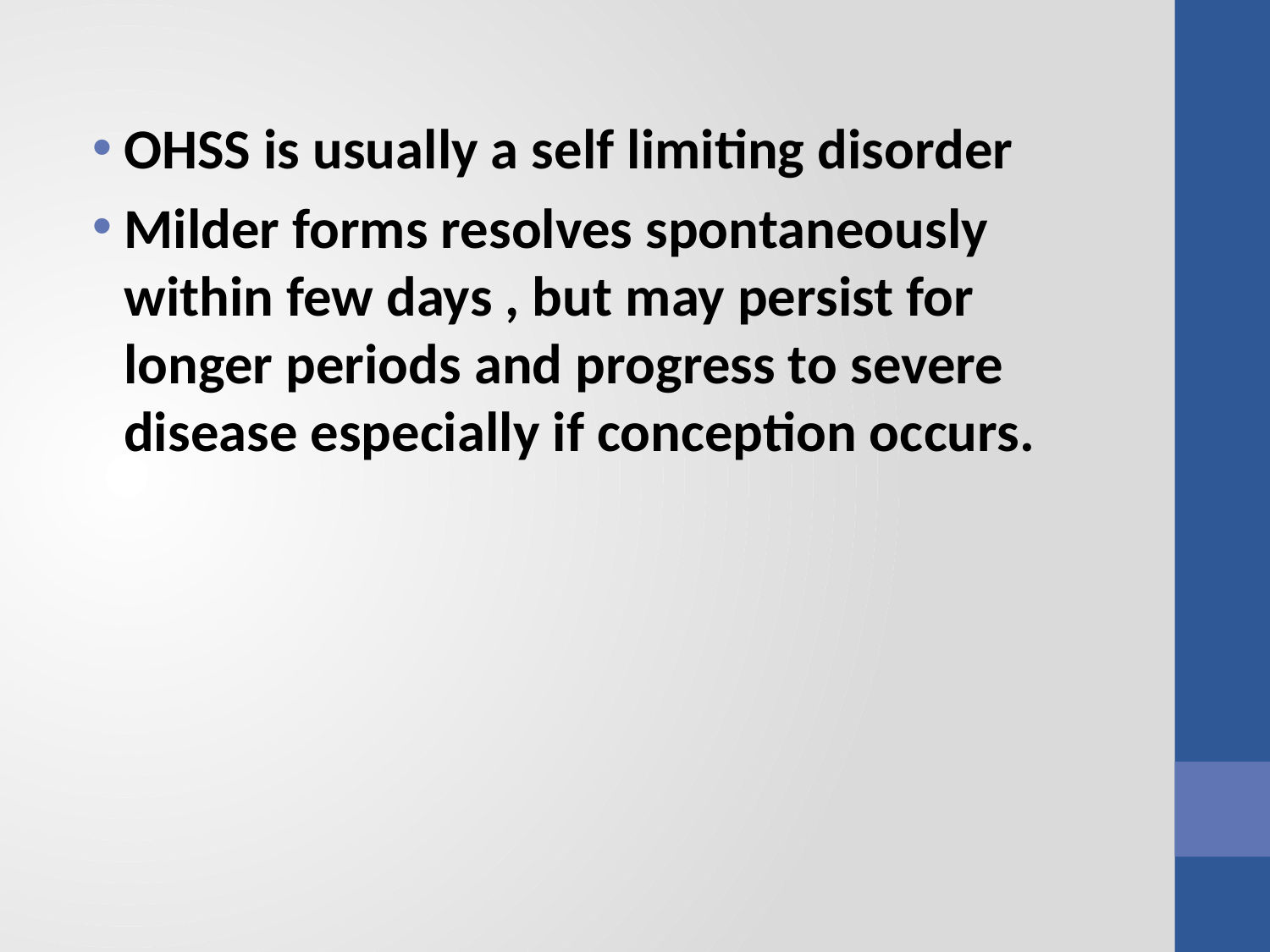

OHSS is usually a self limiting disorder
Milder forms resolves spontaneously within few days , but may persist for longer periods and progress to severe disease especially if conception occurs.